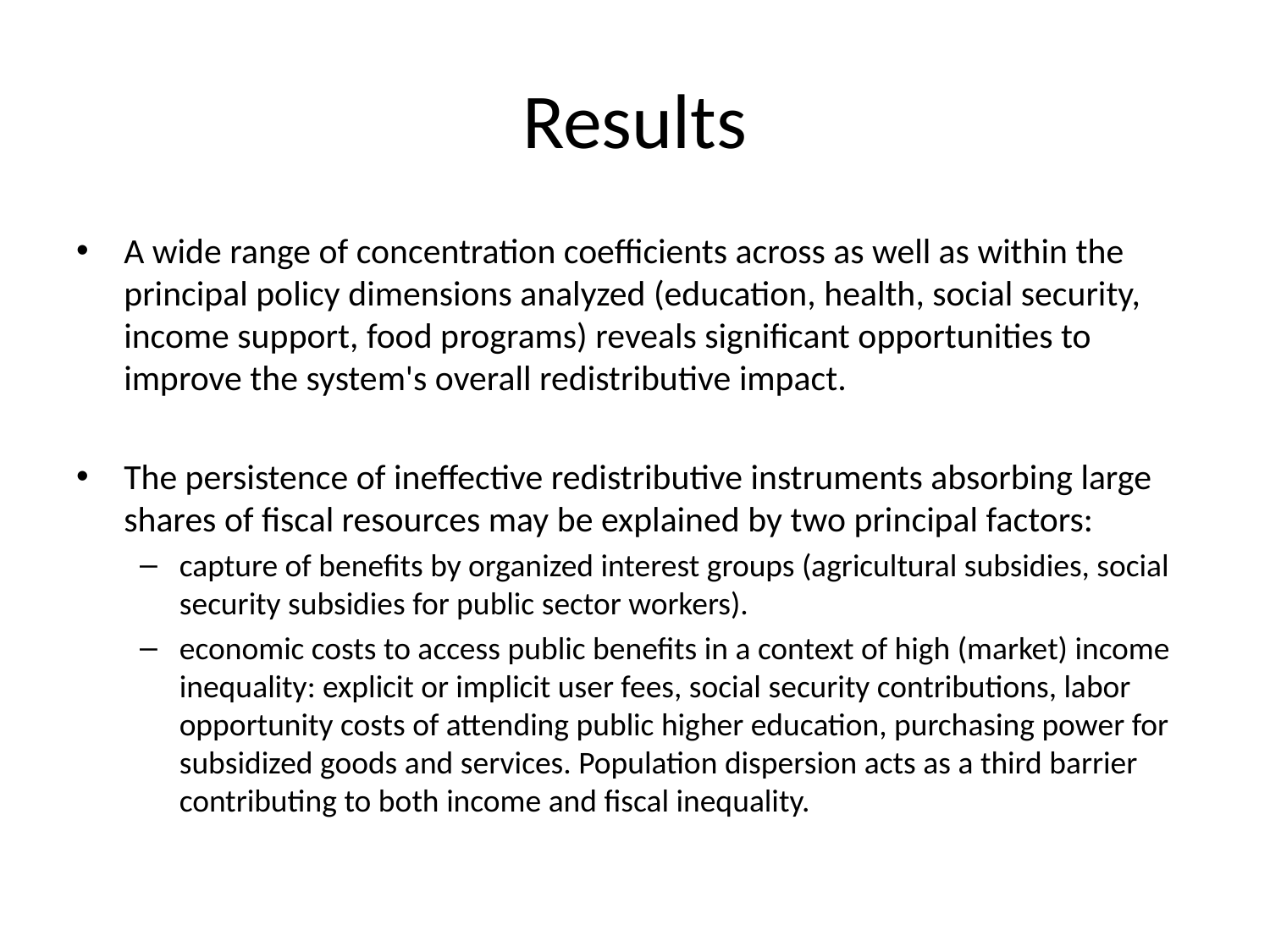

# Results
A wide range of concentration coefficients across as well as within the principal policy dimensions analyzed (education, health, social security, income support, food programs) reveals significant opportunities to improve the system's overall redistributive impact.

The persistence of ineffective redistributive instruments absorbing large shares of fiscal resources may be explained by two principal factors:
capture of benefits by organized interest groups (agricultural subsidies, social security subsidies for public sector workers).
economic costs to access public benefits in a context of high (market) income inequality: explicit or implicit user fees, social security contributions, labor opportunity costs of attending public higher education, purchasing power for subsidized goods and services. Population dispersion acts as a third barrier contributing to both income and fiscal inequality.